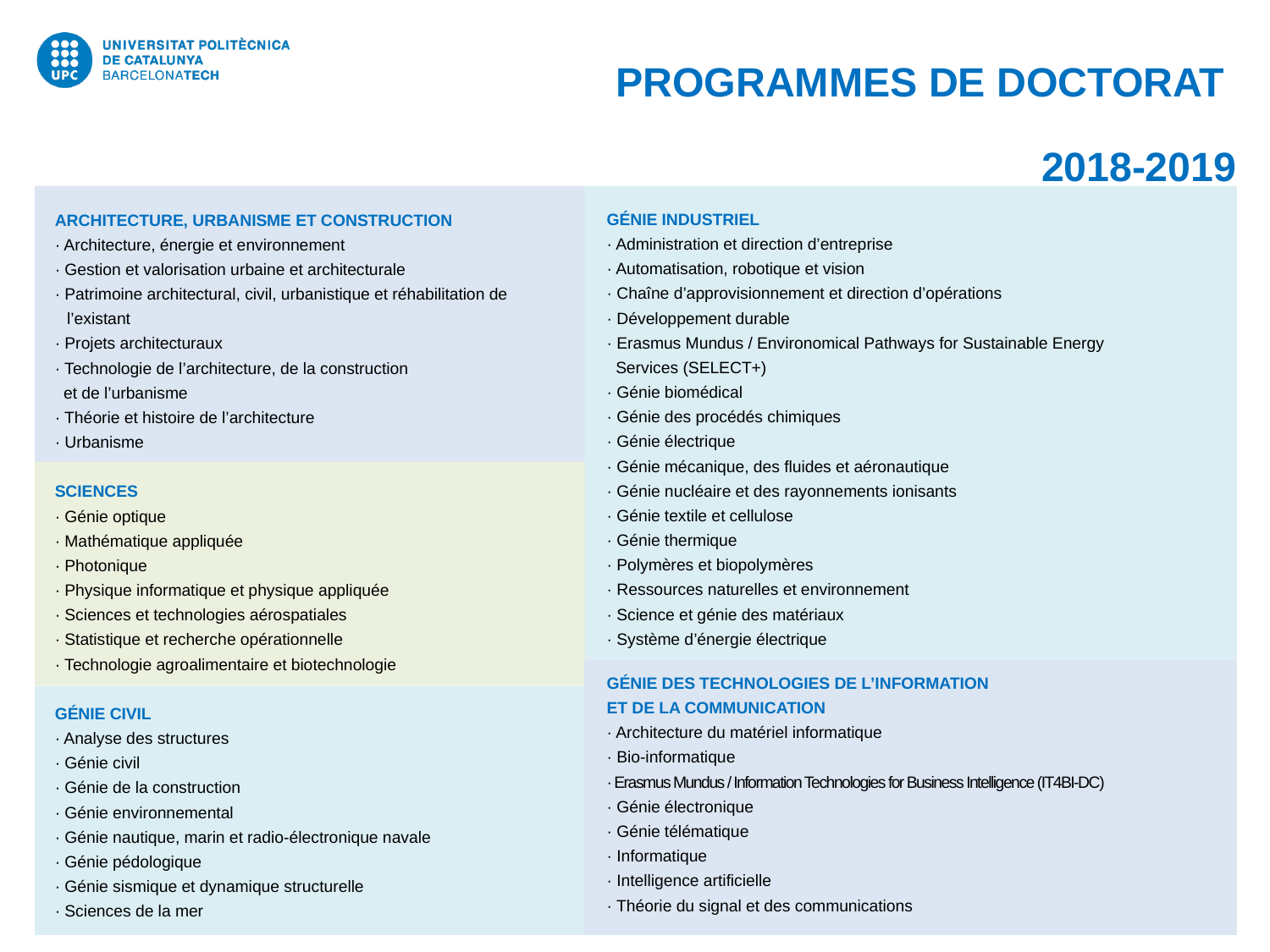

PROGRAMMES DE DOCTORAT
2018-2019

GÉNIE INDUSTRIEL
· Administration et direction d’entreprise
· Automatisation, robotique et vision
· Chaîne d’approvisionnement et direction d’opérations
· Développement durable
· Erasmus Mundus / Environomical Pathways for Sustainable Energy
  Services (SELECT+)
· Génie biomédical
· Génie des procédés chimiques
· Génie électrique
· Génie mécanique, des fluides et aéronautique
· Génie nucléaire et des rayonnements ionisants
· Génie textile et cellulose
· Génie thermique
· Polymères et biopolymères
· Ressources naturelles et environnement
· Science et génie des matériaux
· Système d’énergie électrique

GÉNIE DES TECHNOLOGIES DE L’INFORMATION
ET DE LA COMMUNICATION
· Architecture du matériel informatique
· Bio-informatique
· Erasmus Mundus / Information Technologies for Business Intelligence (IT4BI-DC)
· Génie électronique
· Génie télématique
· Informatique
· Intelligence artificielle
· Théorie du signal et des communications
ARCHITECTURE, URBANISME ET CONSTRUCTION
· Architecture, énergie et environnement
· Gestion et valorisation urbaine et architecturale
· Patrimoine architectural, civil, urbanistique et réhabilitation de l’existant
· Projets architecturaux
· Technologie de l’architecture, de la construction
  et de l’urbanisme
· Théorie et histoire de l’architecture
· Urbanisme

SCIENCES
· Génie optique
· Mathématique appliquée
· Photonique
· Physique informatique et physique appliquée
· Sciences et technologies aérospatiales
· Statistique et recherche opérationnelle
· Technologie agroalimentaire et biotechnologie

GÉNIE CIVIL
· Analyse des structures
· Génie civil
· Génie de la construction
· Génie environnemental
· Génie nautique, marin et radio-électronique navale
· Génie pédologique
· Génie sismique et dynamique structurelle
· Sciences de la mer